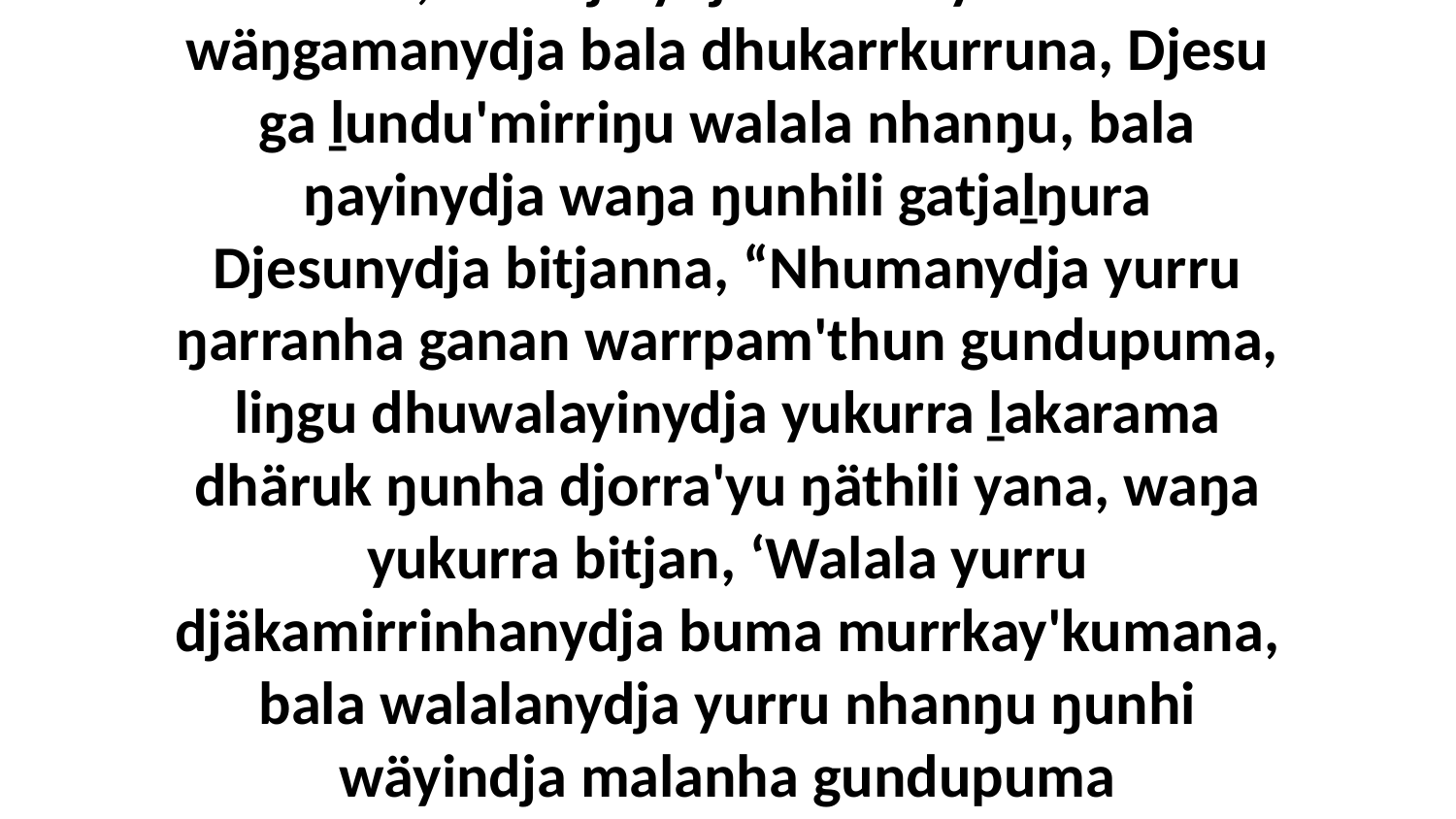

27 Yo, marrtjinydja walala yukurra wäŋgamanydja bala dhukarrkurruna, Djesu ga ḻundu'mirriŋu walala nhanŋu, bala ŋayinydja waŋa ŋunhili gatjaḻŋura Djesunydja bitjanna, “Nhumanydja yurru ŋarranha ganan warrpam'thun gundupuma, liŋgu dhuwalayinydja yukurra ḻakarama dhäruk ŋunha djorra'yu ŋäthili yana, waŋa yukurra bitjan, ‘Walala yurru djäkamirrinhanydja buma murrkay'kumana, bala walalanydja yurru nhanŋu ŋunhi wäyindja malanha gundupuma barrkuwatjthirrina winya'-winyayunna.’